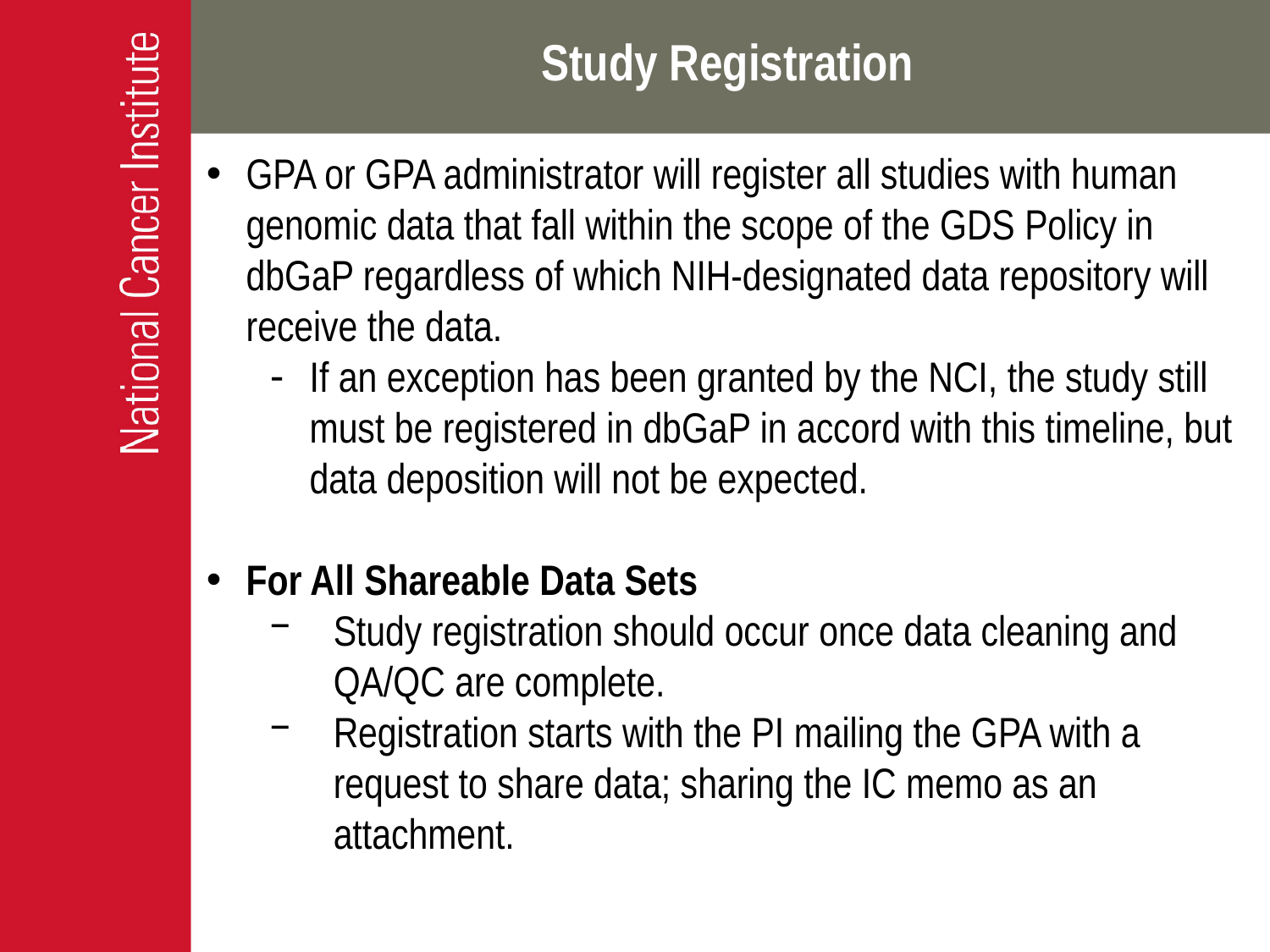

Study Registration
GPA or GPA administrator will register all studies with human genomic data that fall within the scope of the GDS Policy in dbGaP regardless of which NIH-designated data repository will receive the data.
If an exception has been granted by the NCI, the study still must be registered in dbGaP in accord with this timeline, but data deposition will not be expected.

For All Shareable Data Sets
Study registration should occur once data cleaning and QA/QC are complete.
Registration starts with the PI mailing the GPA with a request to share data; sharing the IC memo as an attachment.